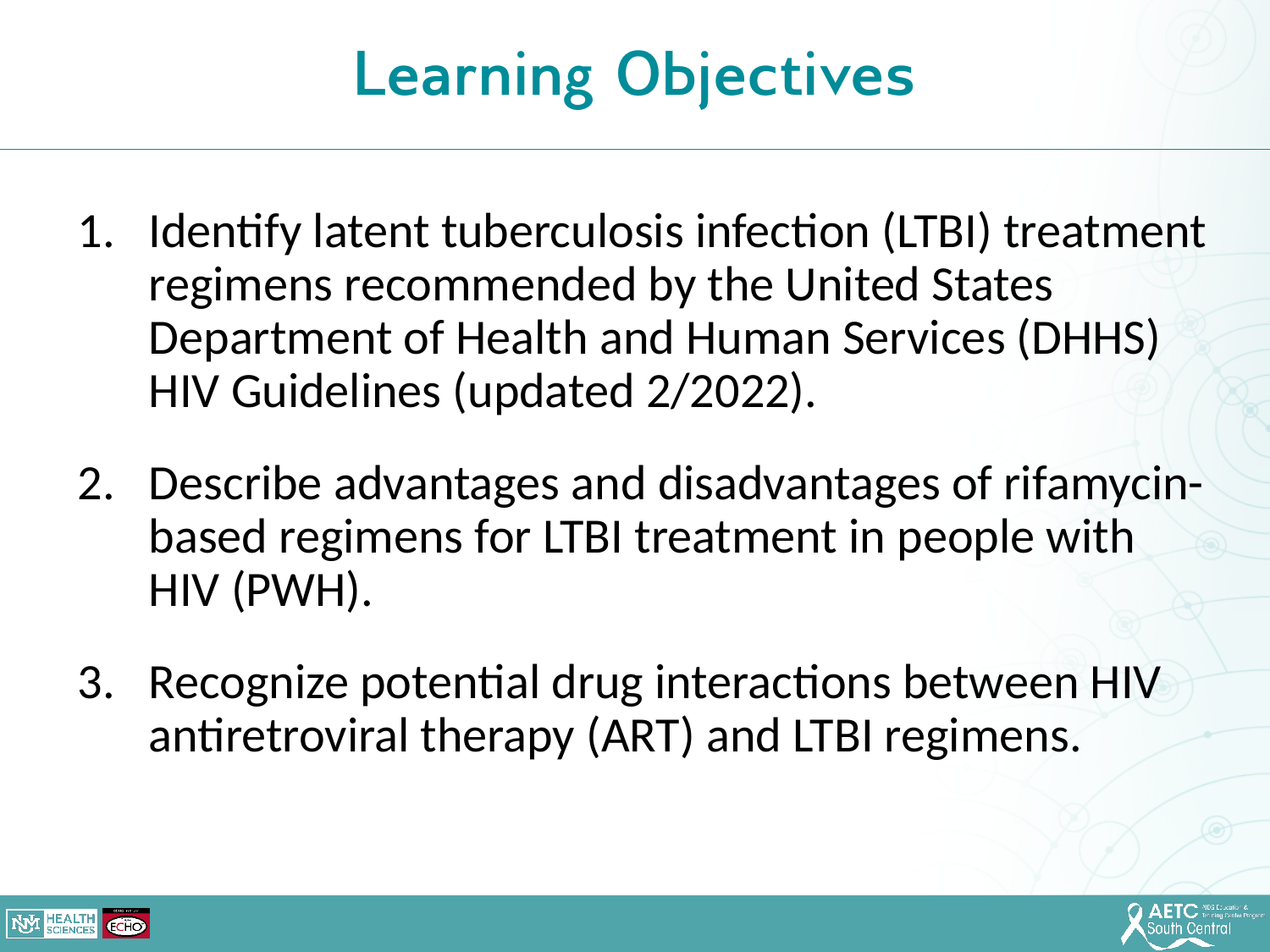

Learning Objectives
Identify latent tuberculosis infection (LTBI) treatment regimens recommended by the United States Department of Health and Human Services (DHHS) HIV Guidelines (updated 2/2022).
Describe advantages and disadvantages of rifamycin-based regimens for LTBI treatment in people with HIV (PWH).
Recognize potential drug interactions between HIV antiretroviral therapy (ART) and LTBI regimens.